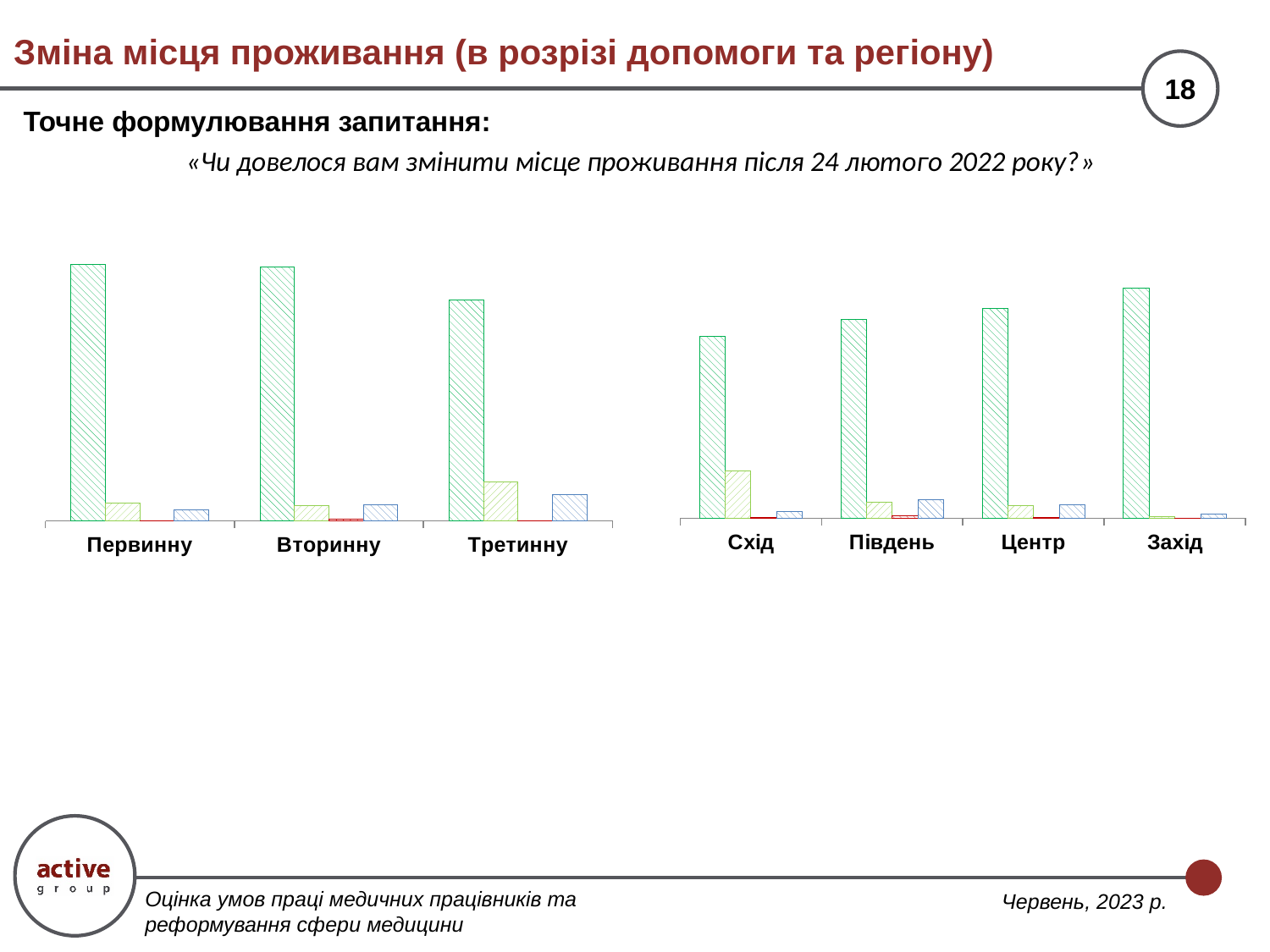

# Зміна місця проживання (в розрізі допомоги та регіону)
Точне формулювання запитання:
«Чи довелося вам змінити місце проживання після 24 лютого 2022 року?»

### Chart

| Category | Ні | Так, але вже повернувся назад | Так, виїхав за кордон | Так, переїхав в інше місто |
|---|---|---|---|---|
| Первинну | 0.8965798045602605 | 0.06270358306188925 | 0.0008143322475570033 | 0.039902280130293157 |
| Вторинну | 0.8869701726844584 | 0.05259026687598116 | 0.004709576138147566 | 0.05572998430141287 |
| Третинну | 0.7727272727272727 | 0.13636363636363635 | 0.0 | 0.09090909090909091 |

### Chart

| Category | Ні | Так, але вже повернувся назад | Так, виїхав за кордон | Так, переїхав в інше місто |
|---|---|---|---|---|
| Схід | 0.7688888888888888 | 0.2 | 0.0044444444444444444 | 0.02666666666666667 |
| Південь | 0.8413793103448276 | 0.06896551724137931 | 0.010344827586206896 | 0.07931034482758621 |
| Центр | 0.8878980891719747 | 0.053503184713375805 | 0.0019108280254777072 | 0.056687898089171976 |
| Захід | 0.9751552795031055 | 0.008281573498964804 | 0.0 | 0.016563146997929608 |